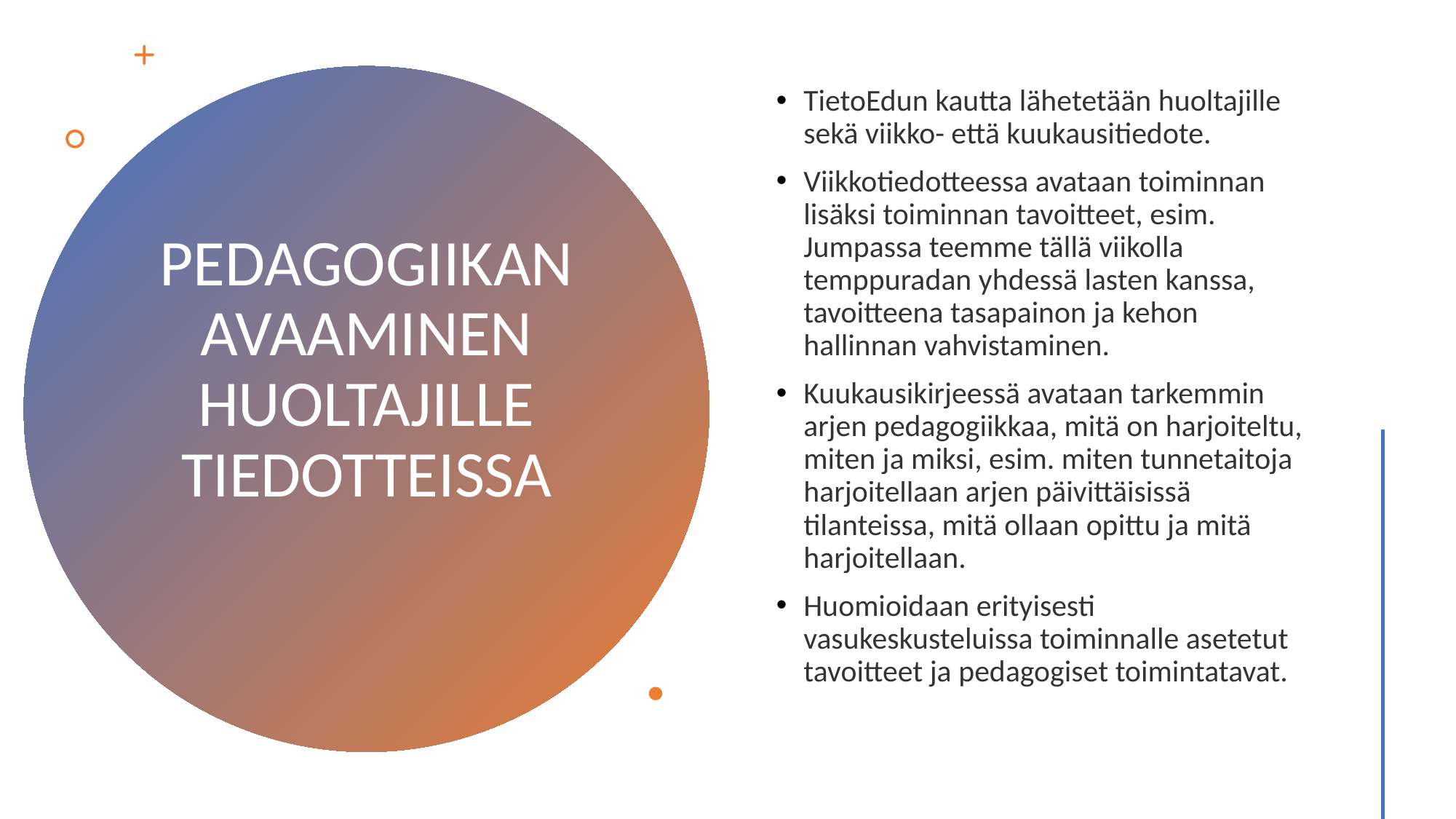

TietoEdun kautta lähetetään huoltajille sekä viikko- että kuukausitiedote.
Viikkotiedotteessa avataan toiminnan lisäksi toiminnan tavoitteet, esim. Jumpassa teemme tällä viikolla temppuradan yhdessä lasten kanssa, tavoitteena tasapainon ja kehon hallinnan vahvistaminen.
Kuukausikirjeessä avataan tarkemmin arjen pedagogiikkaa, mitä on harjoiteltu, miten ja miksi, esim. miten tunnetaitoja harjoitellaan arjen päivittäisissä tilanteissa, mitä ollaan opittu ja mitä harjoitellaan.
Huomioidaan erityisesti vasukeskusteluissa toiminnalle asetetut tavoitteet ja pedagogiset toimintatavat.

# PEDAGOGIIKAN AVAAMINEN HUOLTAJILLE TIEDOTTEISSA